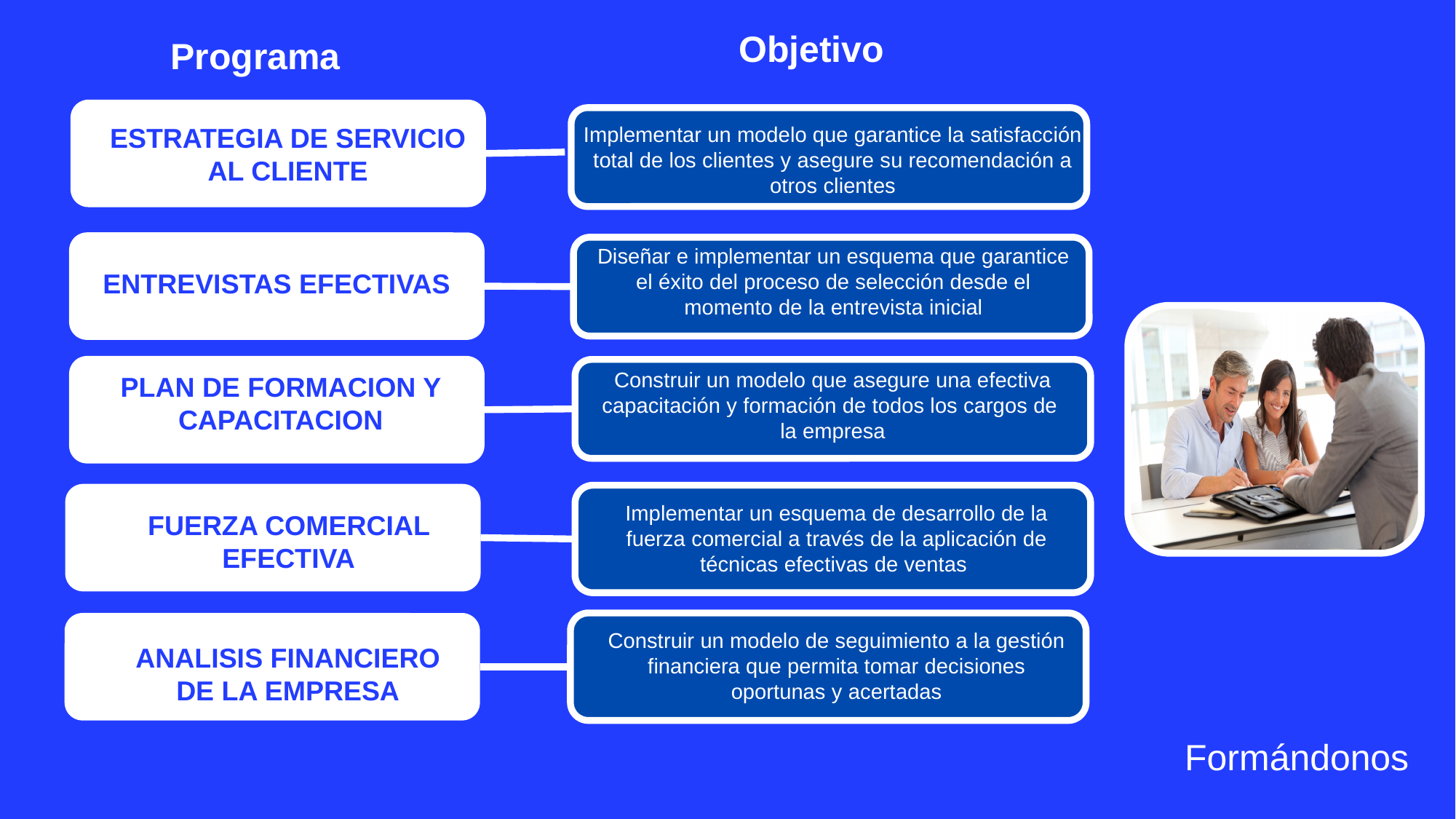

Objetivo
Programa

ESTRATEGIA DE SERVICIO AL CLIENTE
Implementar un modelo que garantice la satisfacción total de los clientes y asegure su recomendación a otros clientes

Diseñar e implementar un esquema que garantice el éxito del proceso de selección desde el momento de la entrevista inicial
ENTREVISTAS EFECTIVAS

Construir un modelo que asegure una efectiva capacitación y formación de todos los cargos de
la empresa
PLAN DE FORMACION Y CAPACITACION

Implementar un esquema de desarrollo de la fuerza comercial a través de la aplicación de técnicas efectivas de ventas
FUERZA COMERCIAL EFECTIVA

Construir un modelo de seguimiento a la gestión financiera que permita tomar decisiones oportunas y acertadas
ANALISIS FINANCIERO DE LA EMPRESA

Formándonos